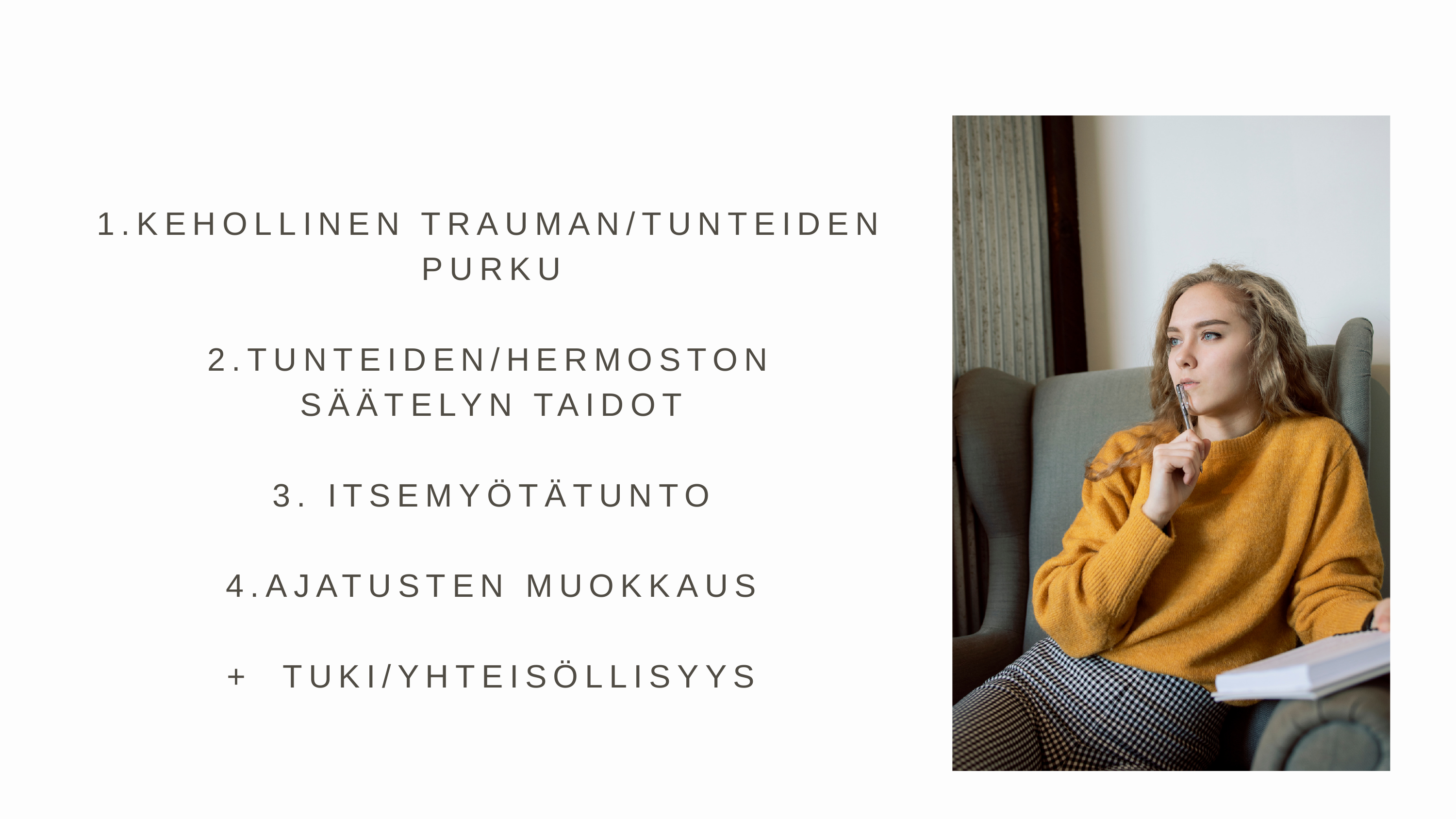

1.KEHOLLINEN TRAUMAN/TUNTEIDEN PURKU

2.TUNTEIDEN/HERMOSTON SÄÄTELYN TAIDOT

3. ITSEMYÖTÄTUNTO

4.AJATUSTEN MUOKKAUS

+  TUKI/YHTEISÖLLISYYS